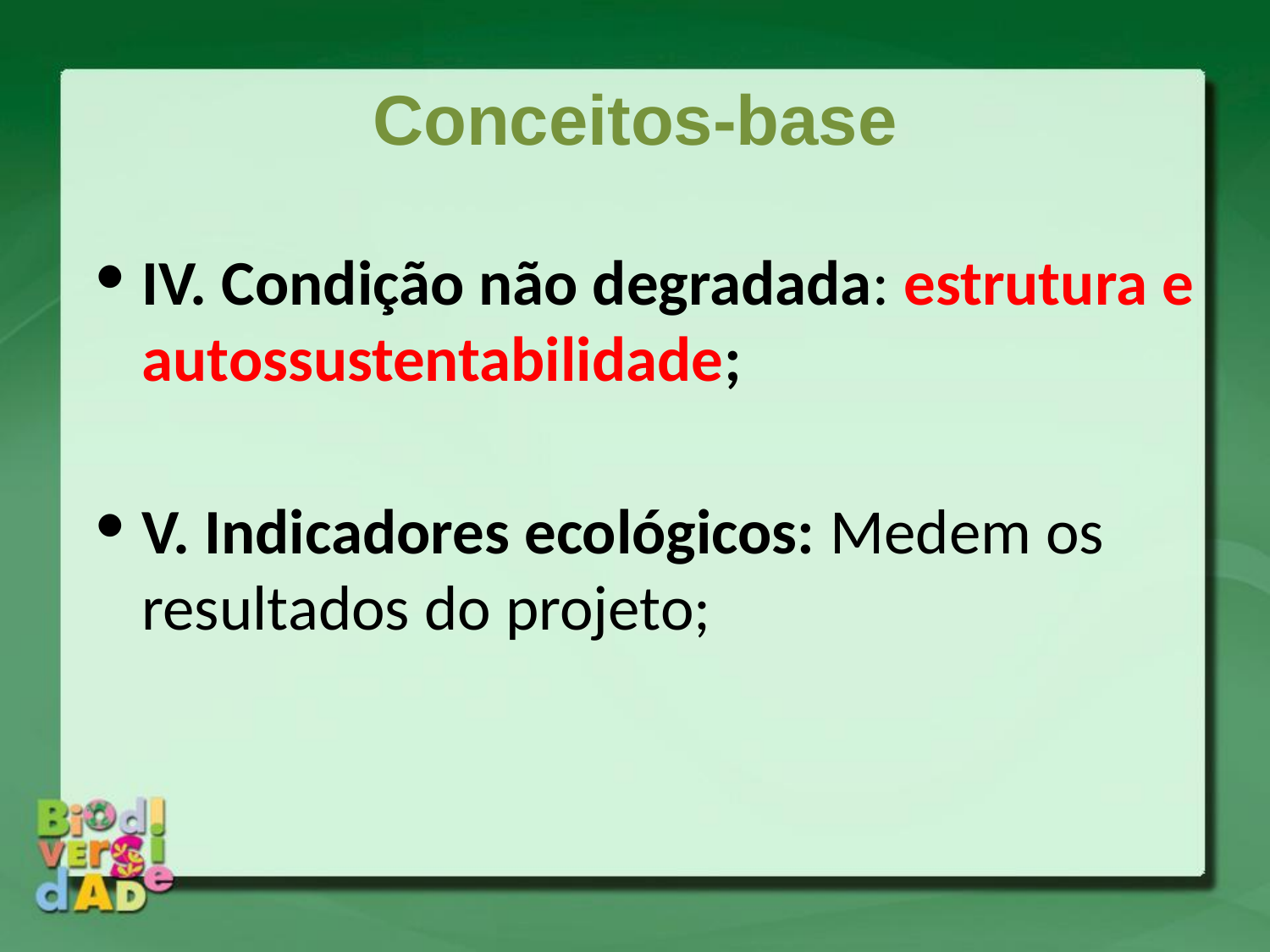

# Conceitos-base
IV. Condição não degradada: estrutura e autossustentabilidade;

V. Indicadores ecológicos: Medem os resultados do projeto;